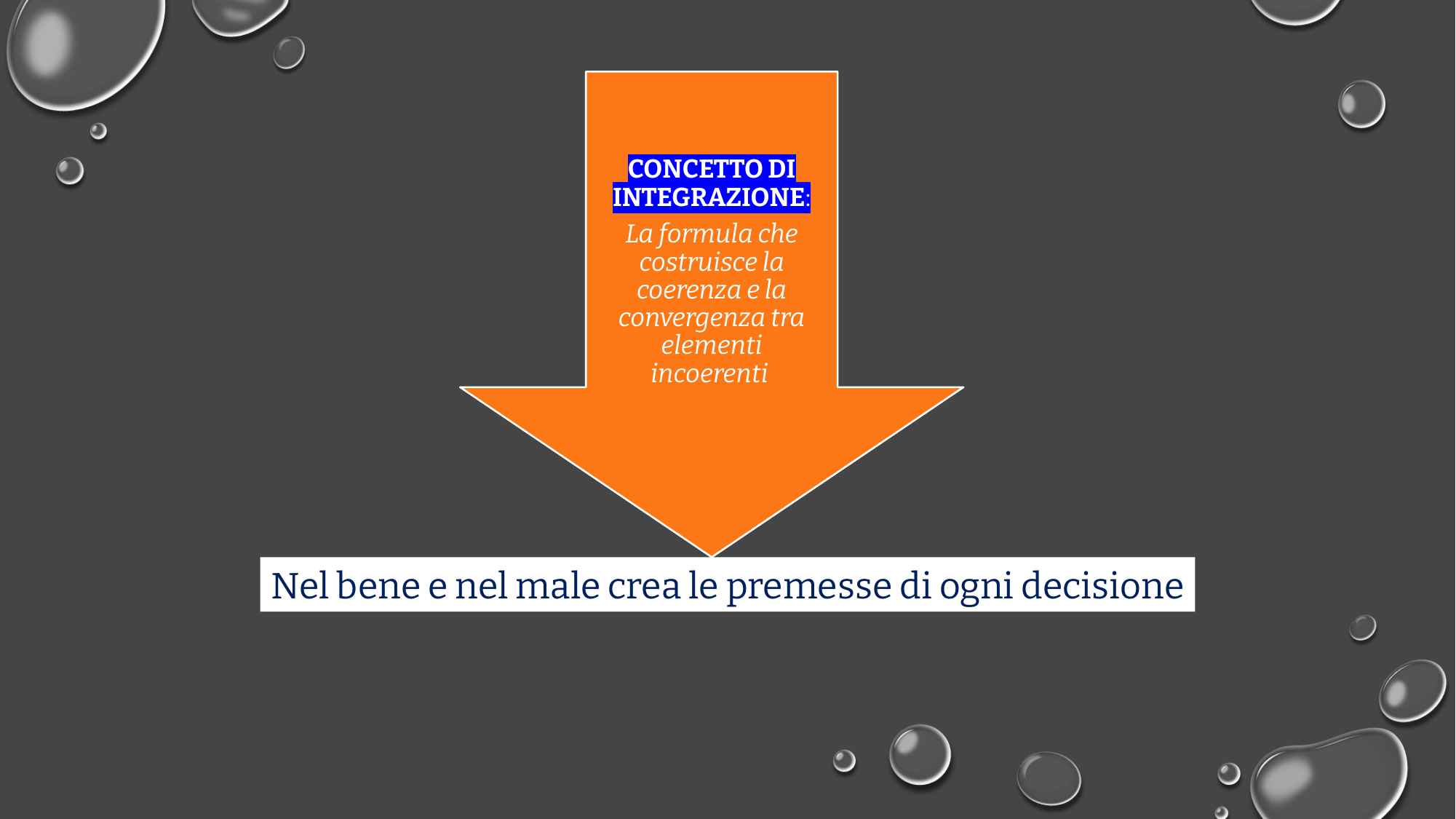

CONCETTO DI INTEGRAZIONE:
La formula che costruisce la coerenza e la convergenza tra elementi incoerenti
Nel bene e nel male crea le premesse di ogni decisione